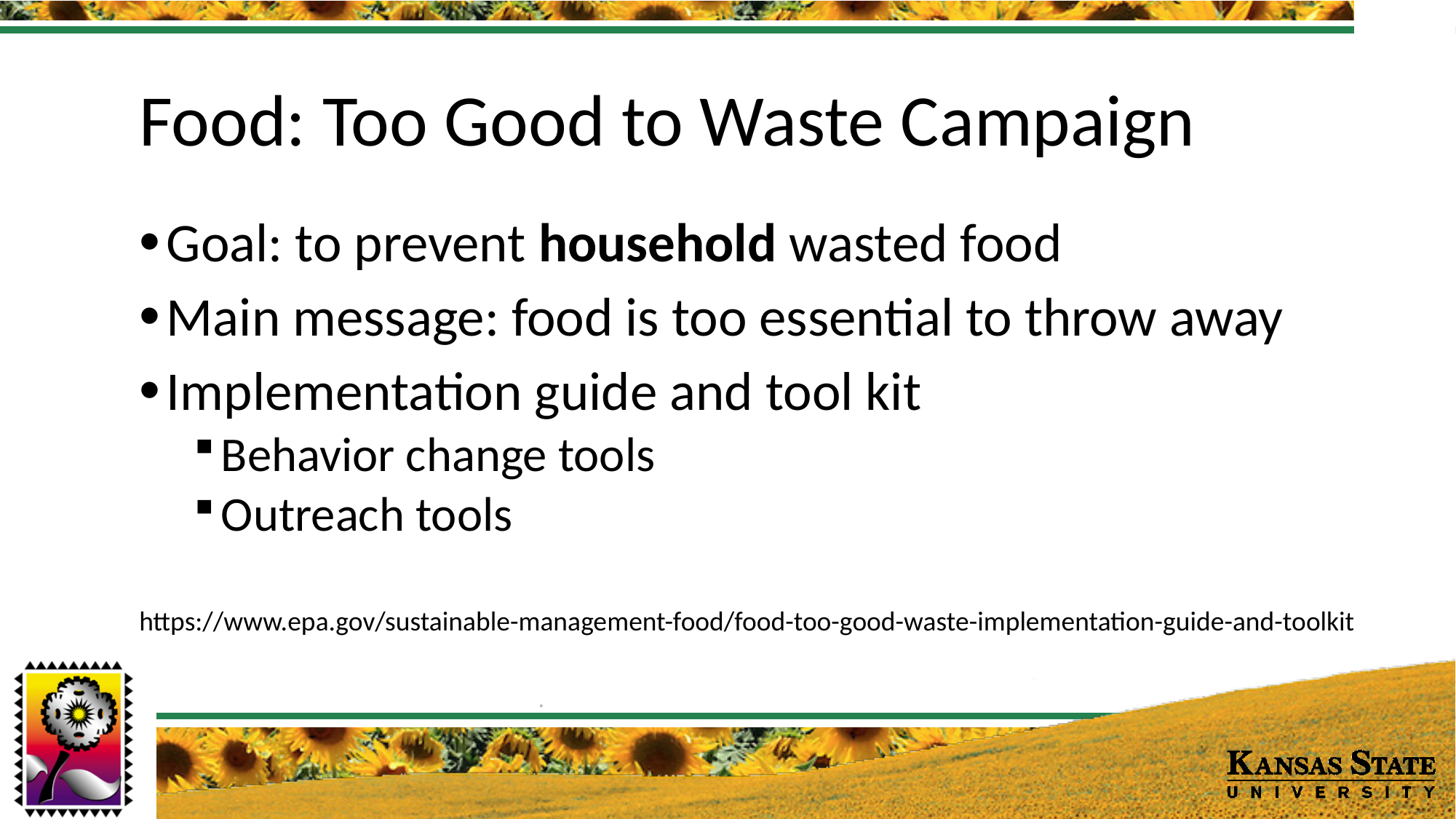

# Food: Too Good to Waste Campaign
Goal: to prevent household wasted food
Main message: food is too essential to throw away
Implementation guide and tool kit
Behavior change tools
Outreach tools
https://www.epa.gov/sustainable-management-food/food-too-good-waste-implementation-guide-and-toolkit